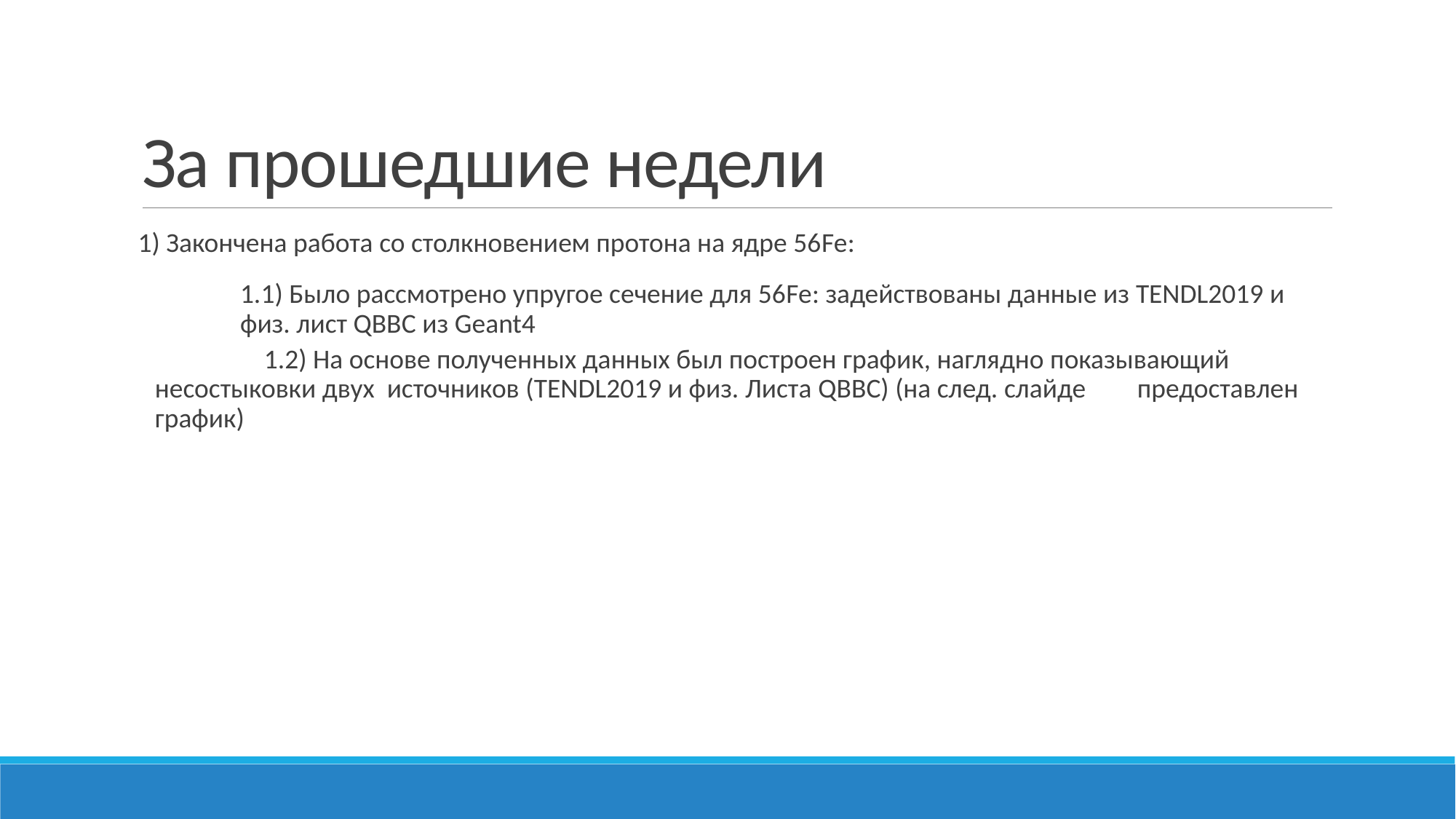

# За прошедшие недели
 1) Закончена работа со столкновением протона на ядре 56Fe:
	1.1) Было рассмотрено упругое сечение для 56Fe: задействованы данные из TENDL2019 и 	физ. лист QBBC из Geant4
	1.2) На основе полученных данных был построен график, наглядно показывающий 	несостыковки двух  источников (TENDL2019 и физ. Листа QBBC) (на след. слайде 	предоставлен график)